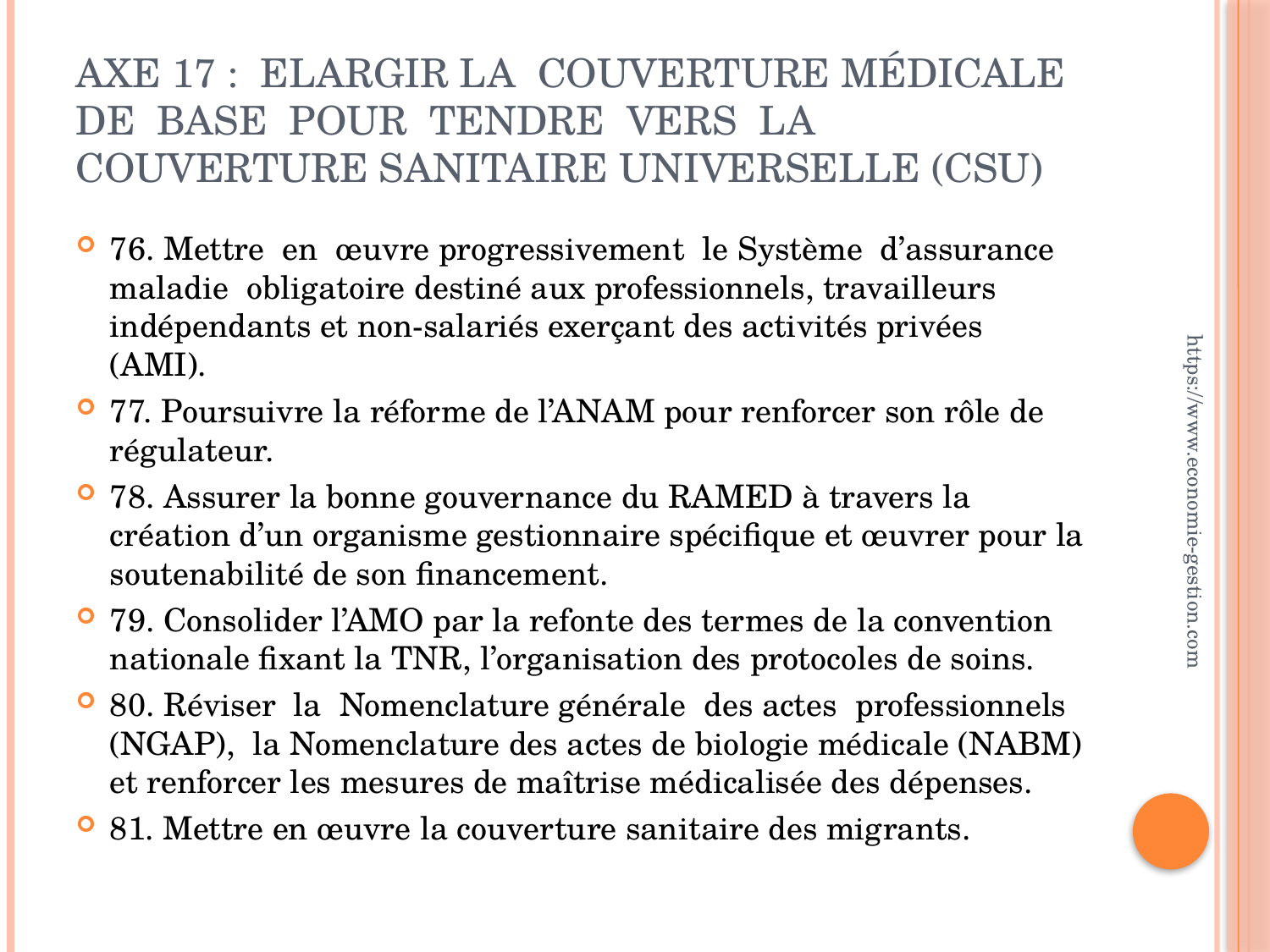

# Axe 17 :  Elargir la  couverture médicale  de  base  pour  tendre  vers  la Couverture sanitaire universelle (CSU)
76. Mettre  en  œuvre progressivement  le Système  d’assurance  maladie  obligatoire destiné aux professionnels, travailleurs indépendants et non-salariés exerçant des activités privées (AMI).
77. Poursuivre la réforme de l’ANAM pour renforcer son rôle de régulateur.
78. Assurer la bonne gouvernance du RAMED à travers la création d’un organisme gestionnaire spécifique et œuvrer pour la soutenabilité de son financement.
79. Consolider l’AMO par la refonte des termes de la convention nationale fixant la TNR, l’organisation des protocoles de soins.
80. Réviser  la  Nomenclature générale  des actes  professionnels  (NGAP),  la Nomenclature des actes de biologie médicale (NABM) et renforcer les mesures de maîtrise médicalisée des dépenses.
81. Mettre en œuvre la couverture sanitaire des migrants.
https://www.economie-gestion.com